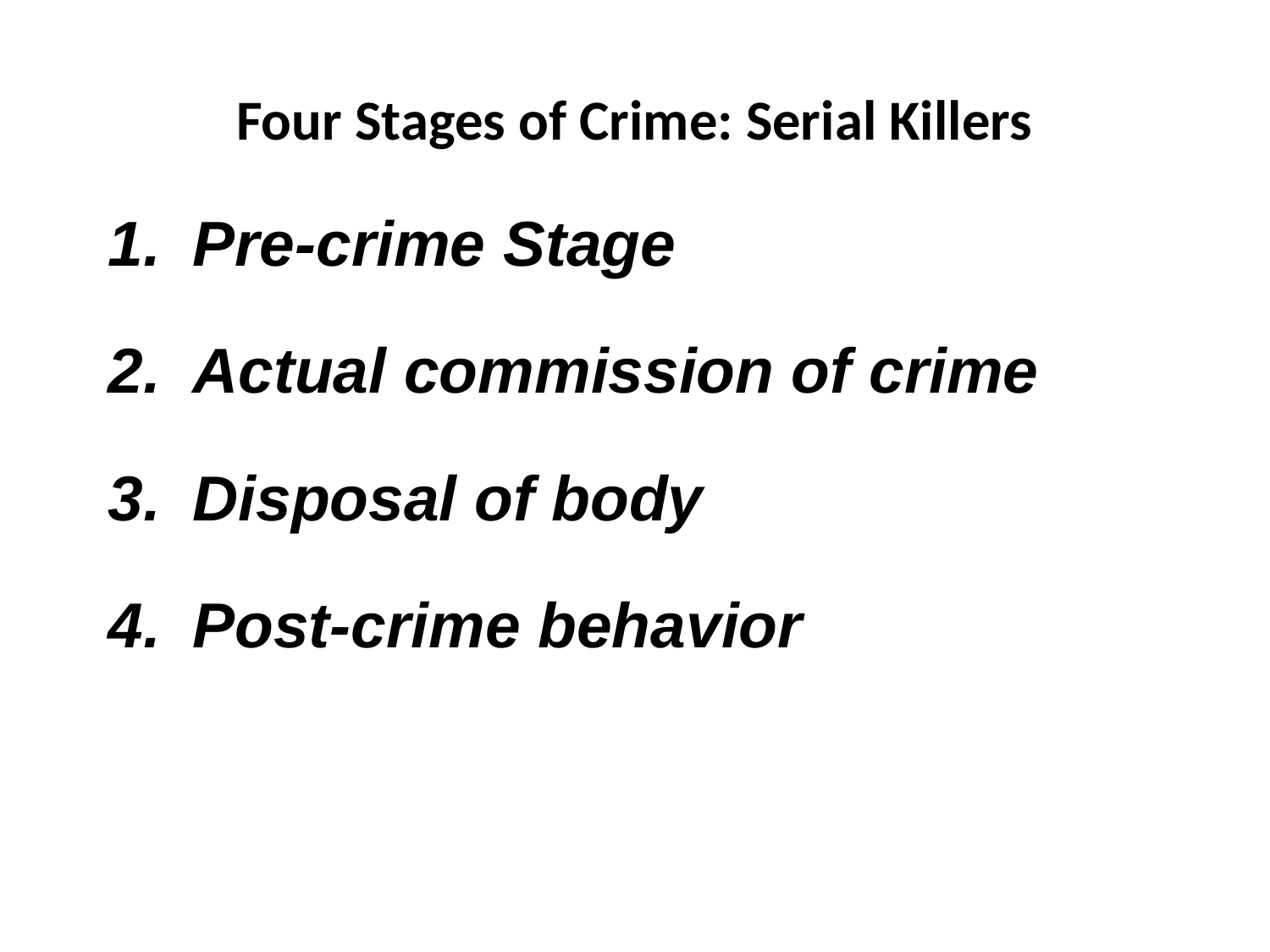

# Four Stages of Crime: Serial Killers
Pre-crime Stage
Actual commission of crime
Disposal of body
Post-crime behavior